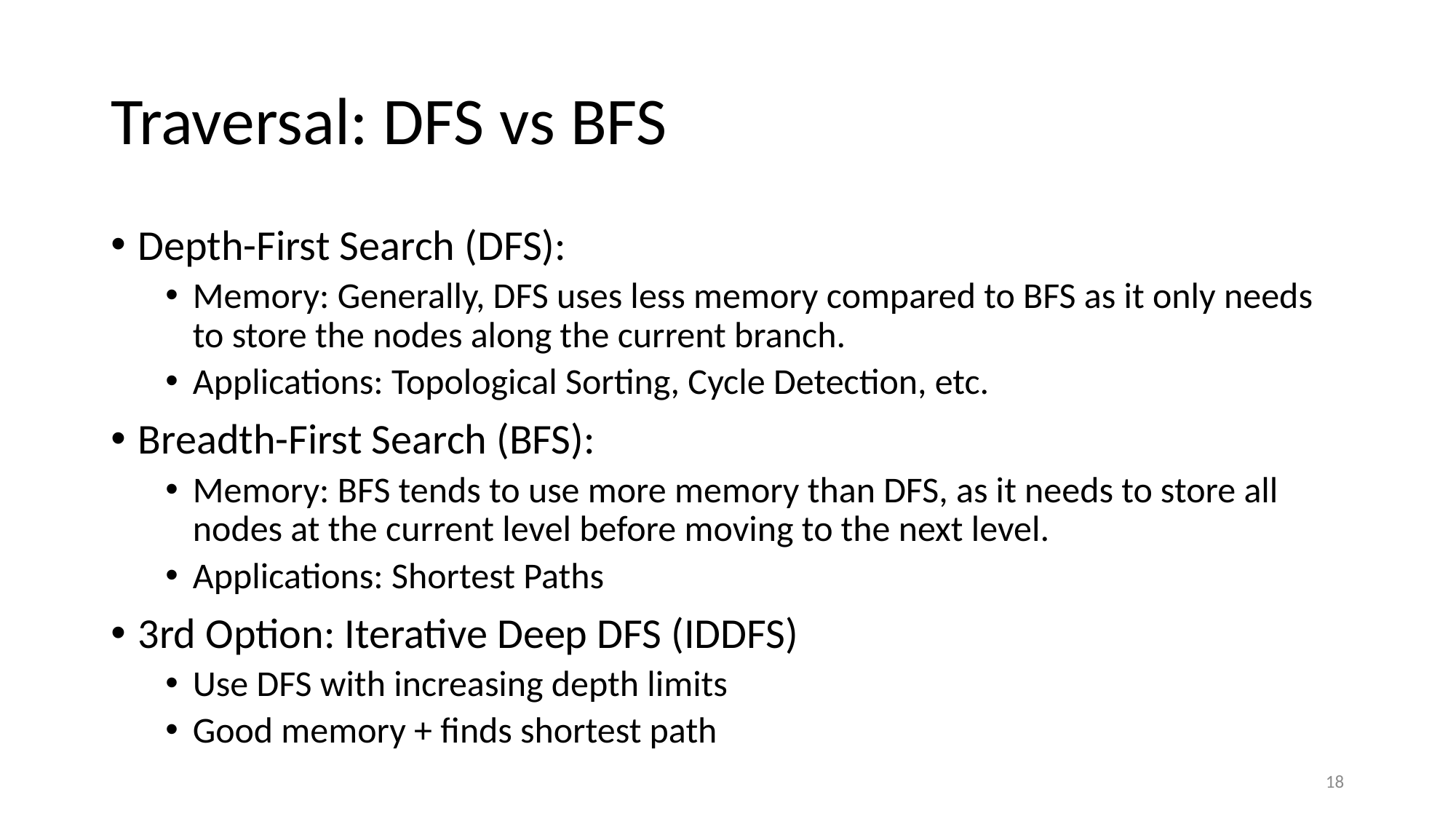

# Traversal: DFS vs BFS
Depth-First Search (DFS):
Memory: Generally, DFS uses less memory compared to BFS as it only needs to store the nodes along the current branch.
Applications: Topological Sorting, Cycle Detection, etc.
Breadth-First Search (BFS):
Memory: BFS tends to use more memory than DFS, as it needs to store all nodes at the current level before moving to the next level.
Applications: Shortest Paths
3rd Option: Iterative Deep DFS (IDDFS)
Use DFS with increasing depth limits
Good memory + finds shortest path
18